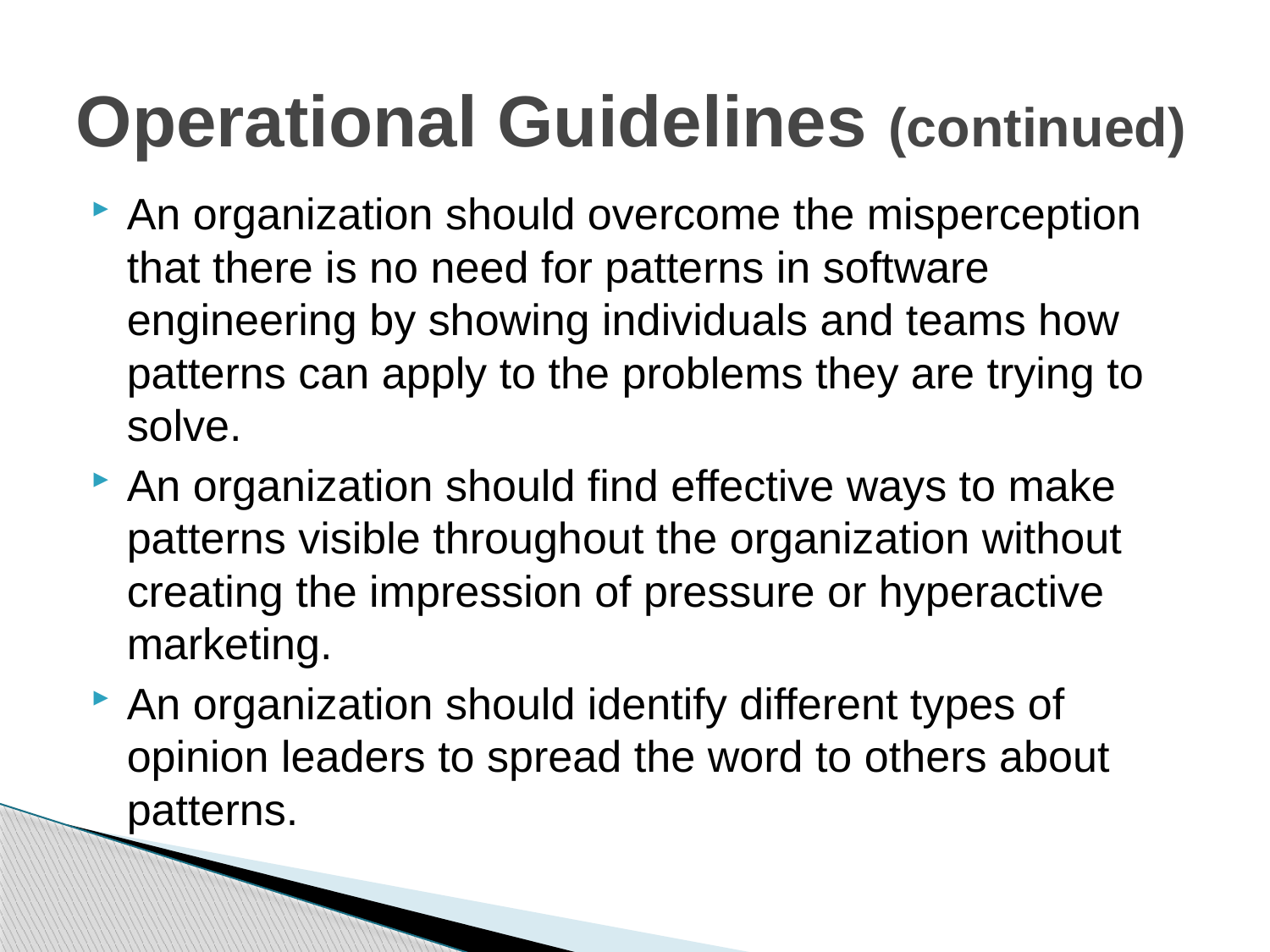

# Operational Guidelines (continued)
An organization should overcome the misperception that there is no need for patterns in software engineering by showing individuals and teams how patterns can apply to the problems they are trying to solve.
An organization should find effective ways to make patterns visible throughout the organization without creating the impression of pressure or hyperactive marketing.
An organization should identify different types of opinion leaders to spread the word to others about patterns.